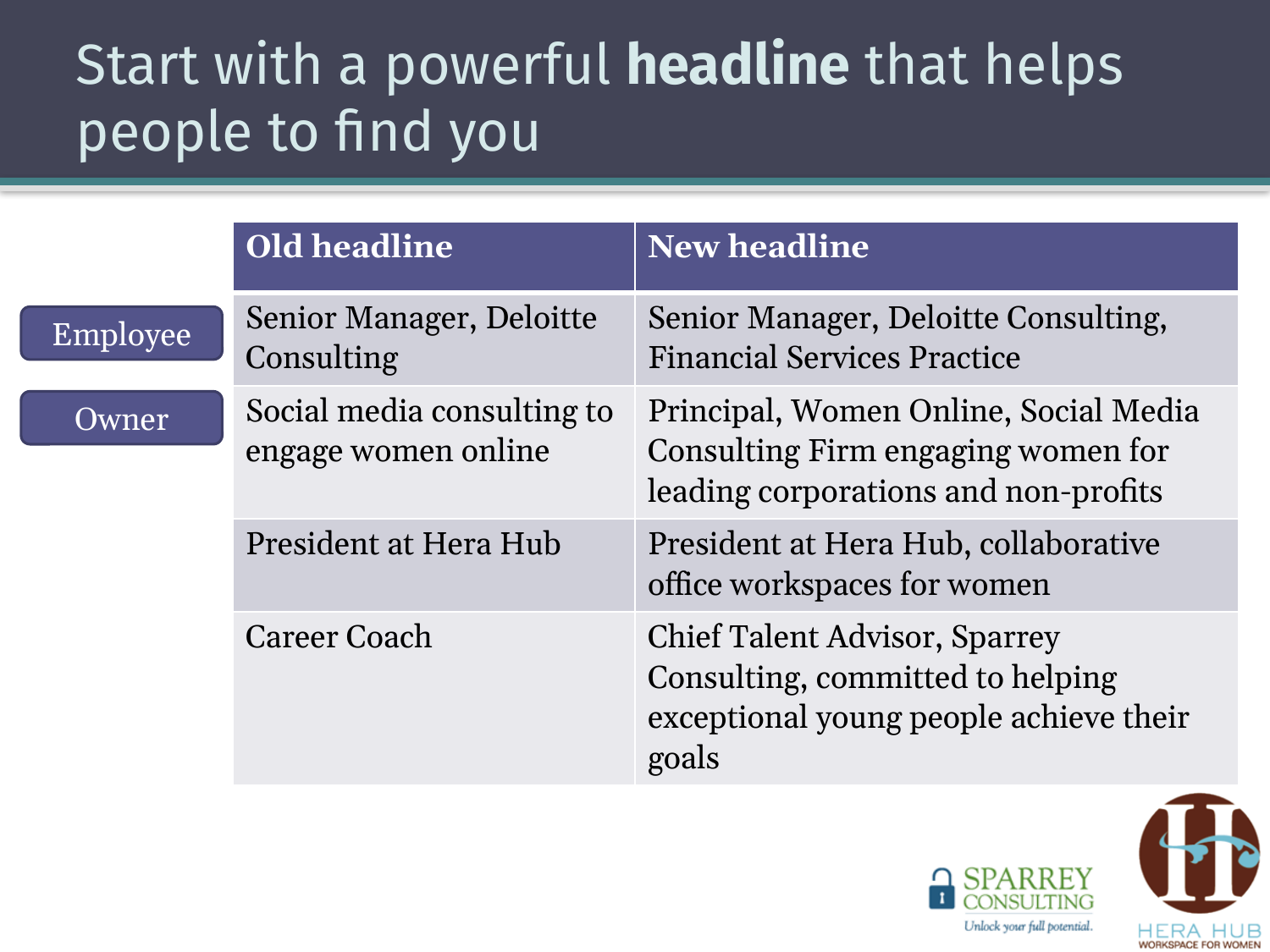

# Start with a powerful headline that helps people to find you
| Old headline | New headline |
| --- | --- |
| Senior Manager, Deloitte Consulting | Senior Manager, Deloitte Consulting, Financial Services Practice |
| Social media consulting to engage women online | Principal, Women Online, Social Media Consulting Firm engaging women for leading corporations and non-profits |
| President at Hera Hub | President at Hera Hub, collaborative office workspaces for women |
| Career Coach | Chief Talent Advisor, Sparrey Consulting, committed to helping exceptional young people achieve their goals |
Employee
Owner